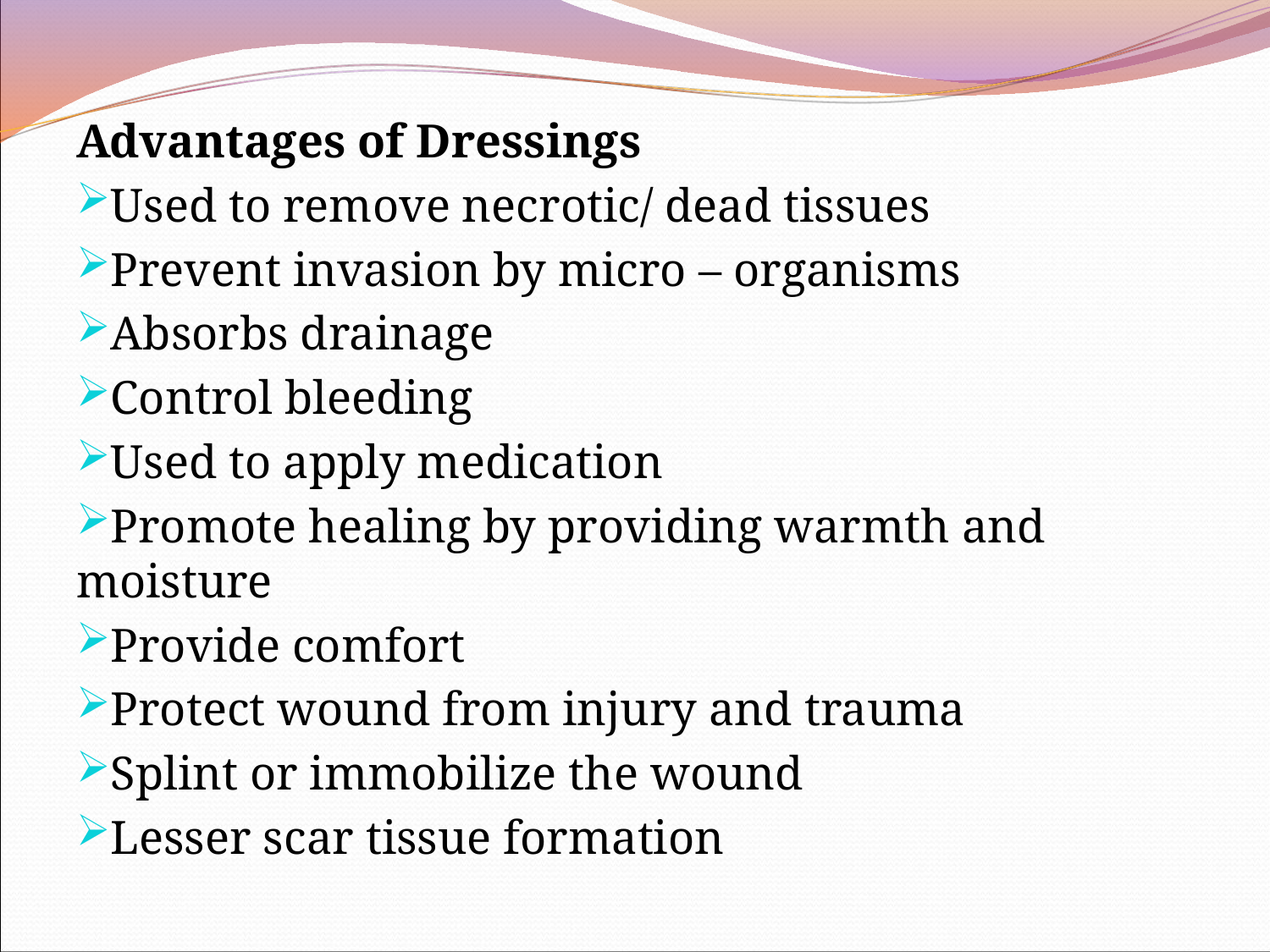

Advantages of Dressings
Used to remove necrotic/ dead tissues
Prevent invasion by micro – organisms
Absorbs drainage
Control bleeding
Used to apply medication
Promote healing by providing warmth and moisture
Provide comfort
Protect wound from injury and trauma
Splint or immobilize the wound
Lesser scar tissue formation